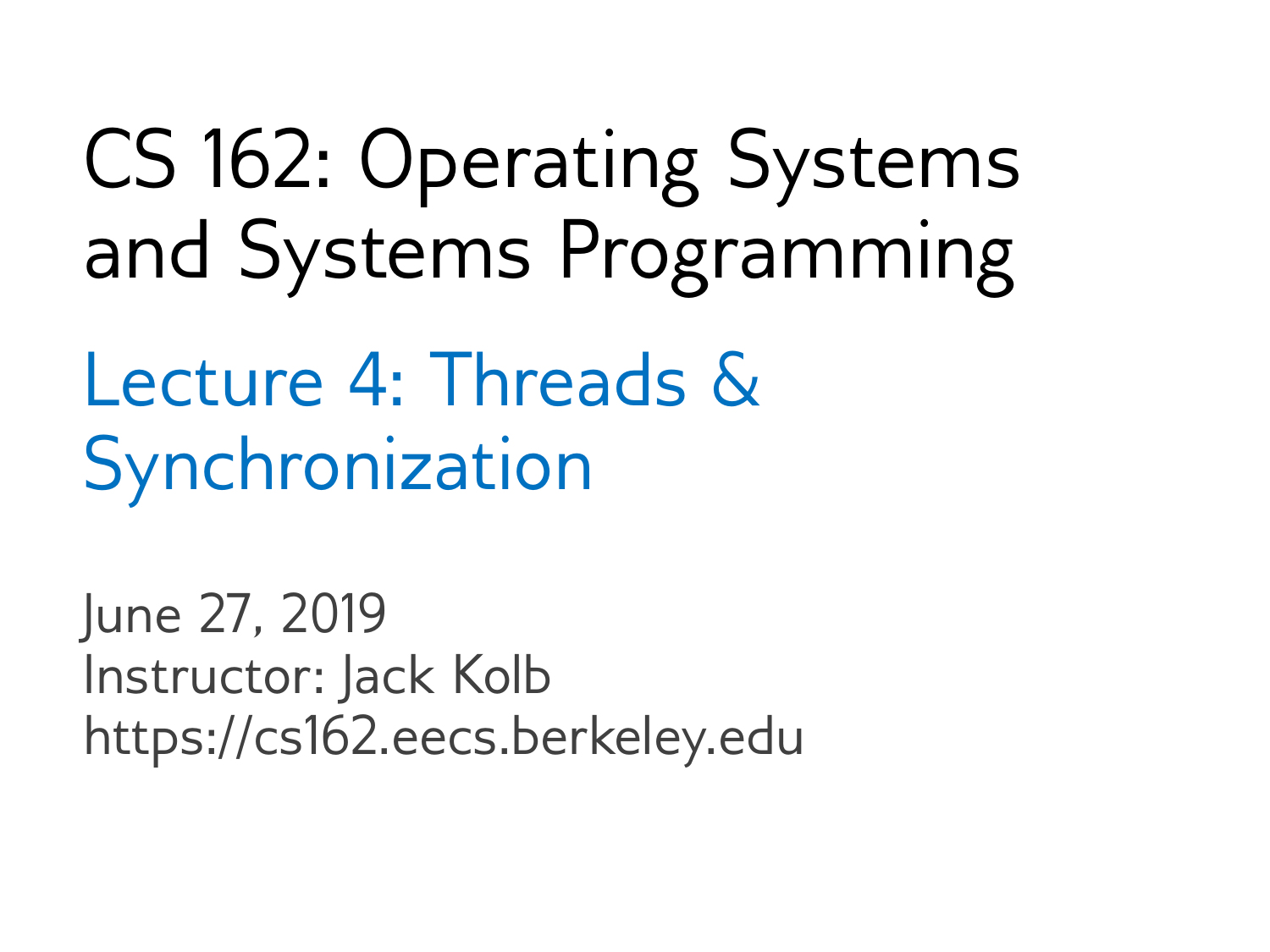

# CS 162: Operating Systems and Systems Programming
Lecture 4: Threads & Synchronization
June 27, 2019
Instructor: Jack Kolb
https://cs162.eecs.berkeley.edu